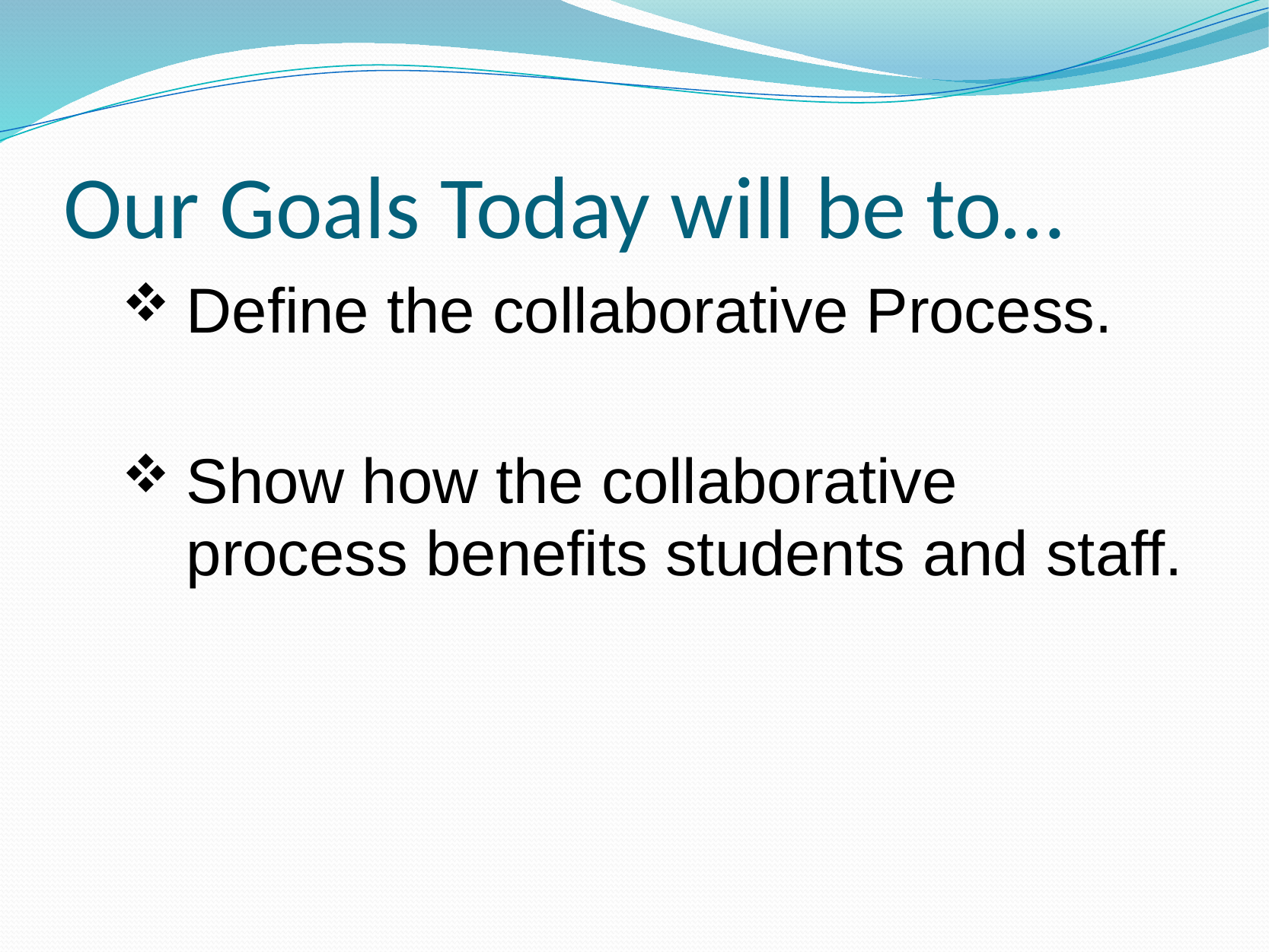

# Our Goals Today will be to…
Define the collaborative Process.

Show how the collaborative process benefits students and staff.